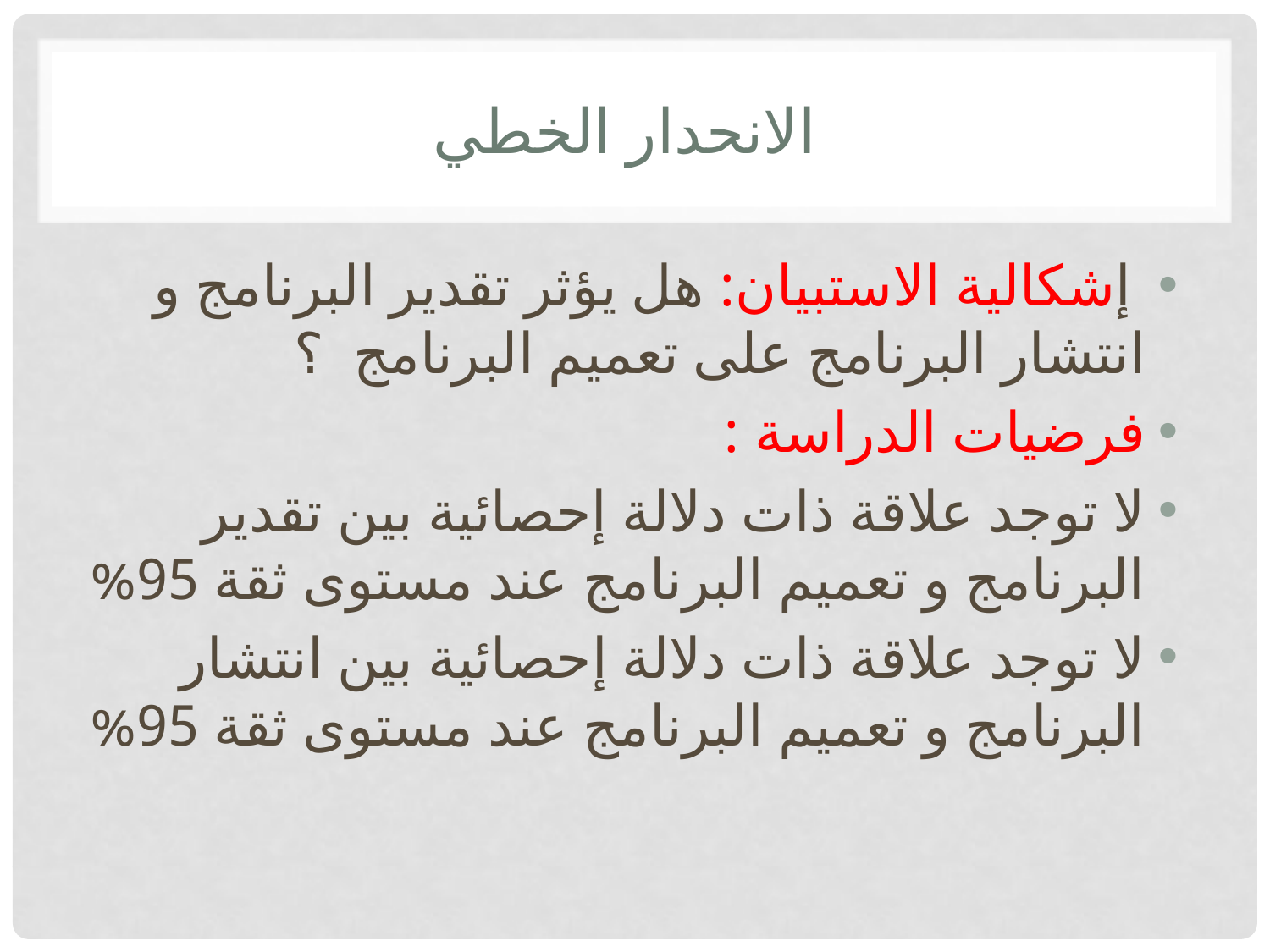

# الانحدار الخطي
 إشكالية الاستبيان: هل يؤثر تقدير البرنامج و انتشار البرنامج على تعميم البرنامج  ؟
فرضيات الدراسة :
لا توجد علاقة ذات دلالة إحصائية بين تقدير البرنامج و تعميم البرنامج عند مستوى ثقة 95%
لا توجد علاقة ذات دلالة إحصائية بين انتشار البرنامج و تعميم البرنامج عند مستوى ثقة 95%